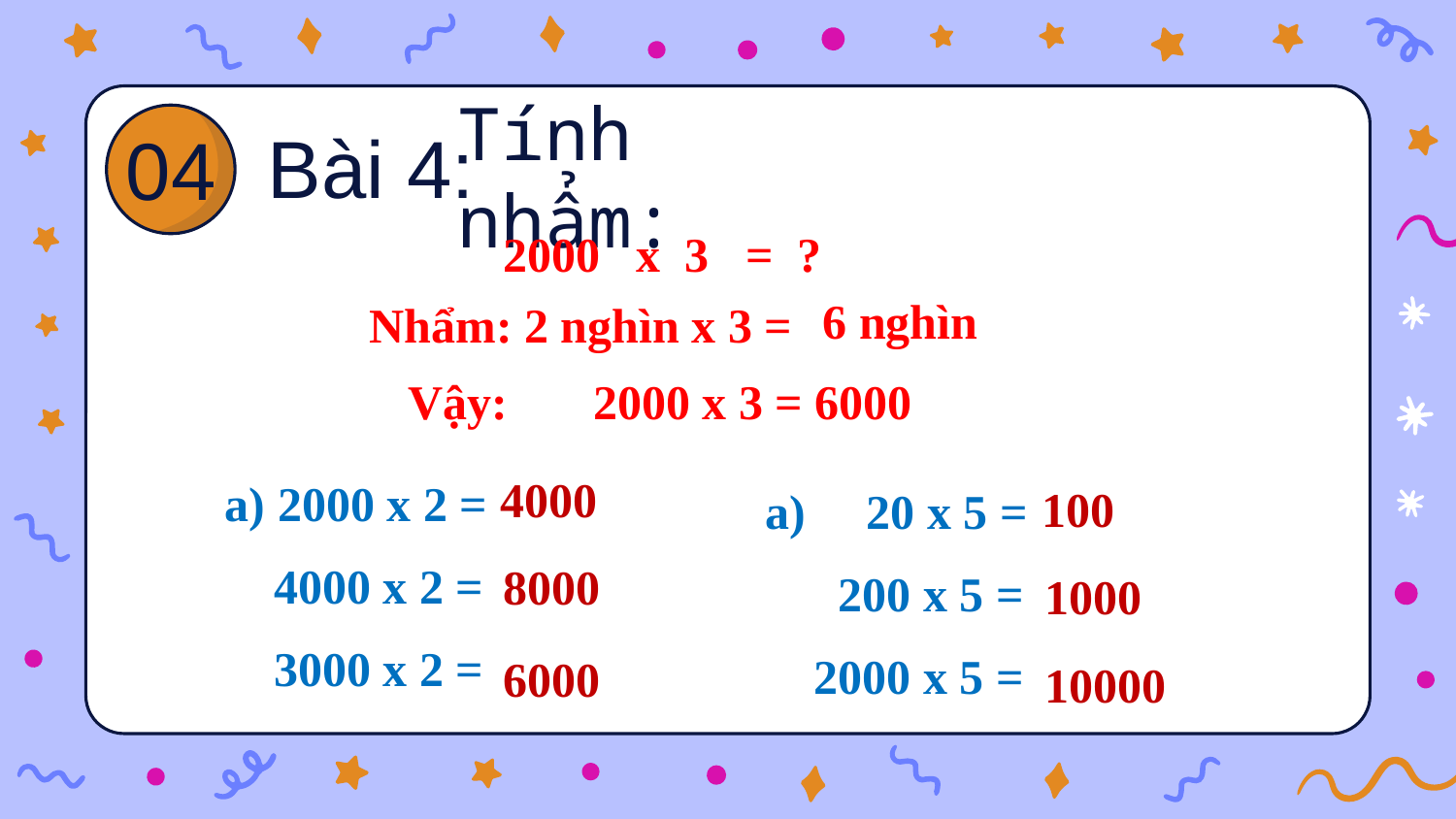

Bài 4:

Tính nhẩm:
# 04
           2000   x  3   =  ?
6 nghìn
Nhẩm: 2 nghìn x 3 =
Vậy:       2000 x 3 = 6000
 4000
 100
a) 2000 x 2 =
    4000 x 2 =
    3000 x 2 =
a)     20 x 5 =
      200 x 5 =
    2000 x 5 =
 8000
 1000
 6000
 10000